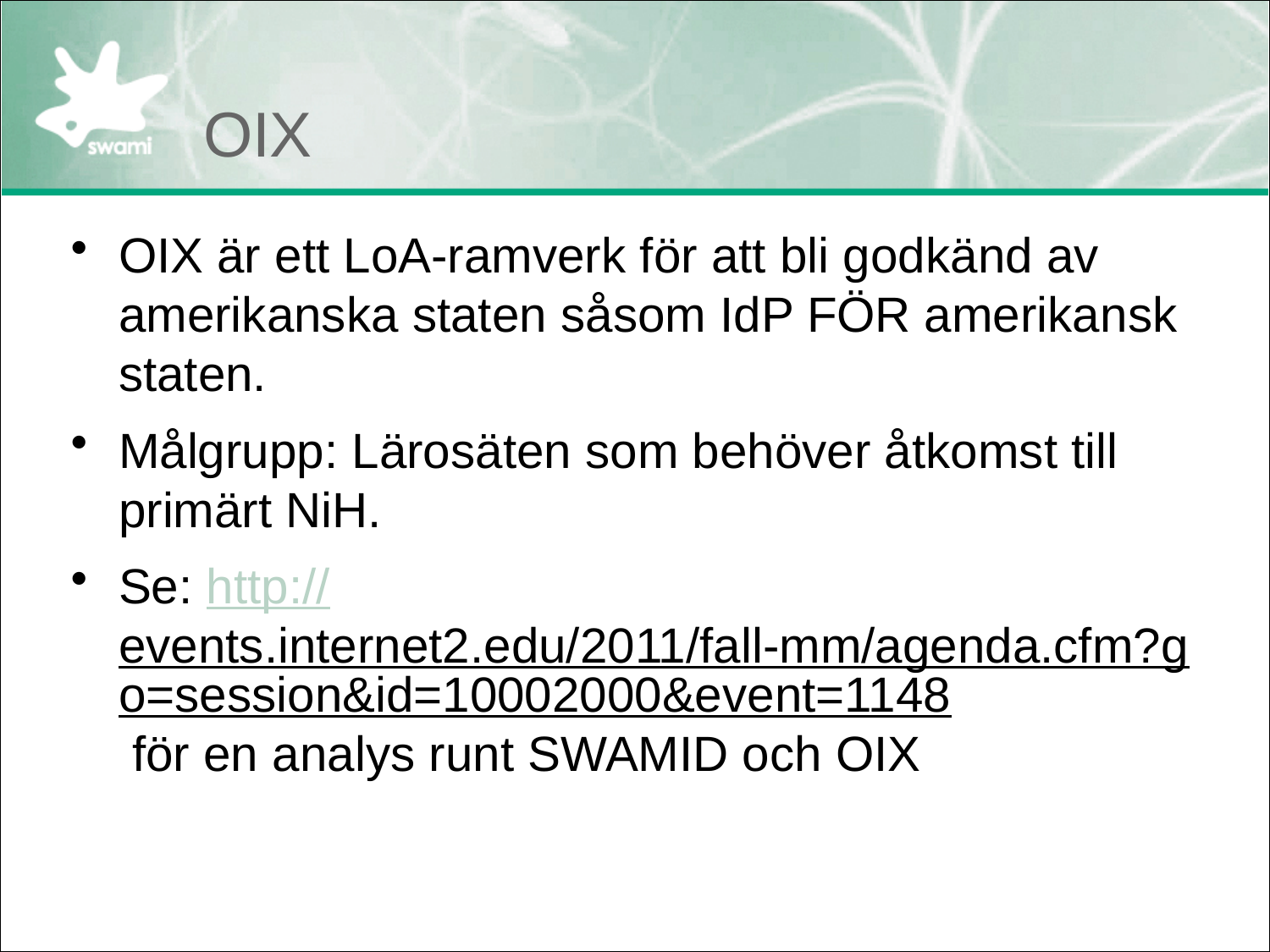

# OIX
OIX är ett LoA-ramverk för att bli godkänd av amerikanska staten såsom IdP FÖR amerikansk staten.
Målgrupp: Lärosäten som behöver åtkomst till primärt NiH.
Se: http://events.internet2.edu/2011/fall-mm/agenda.cfm?go=session&id=10002000&event=1148 för en analys runt SWAMID och OIX